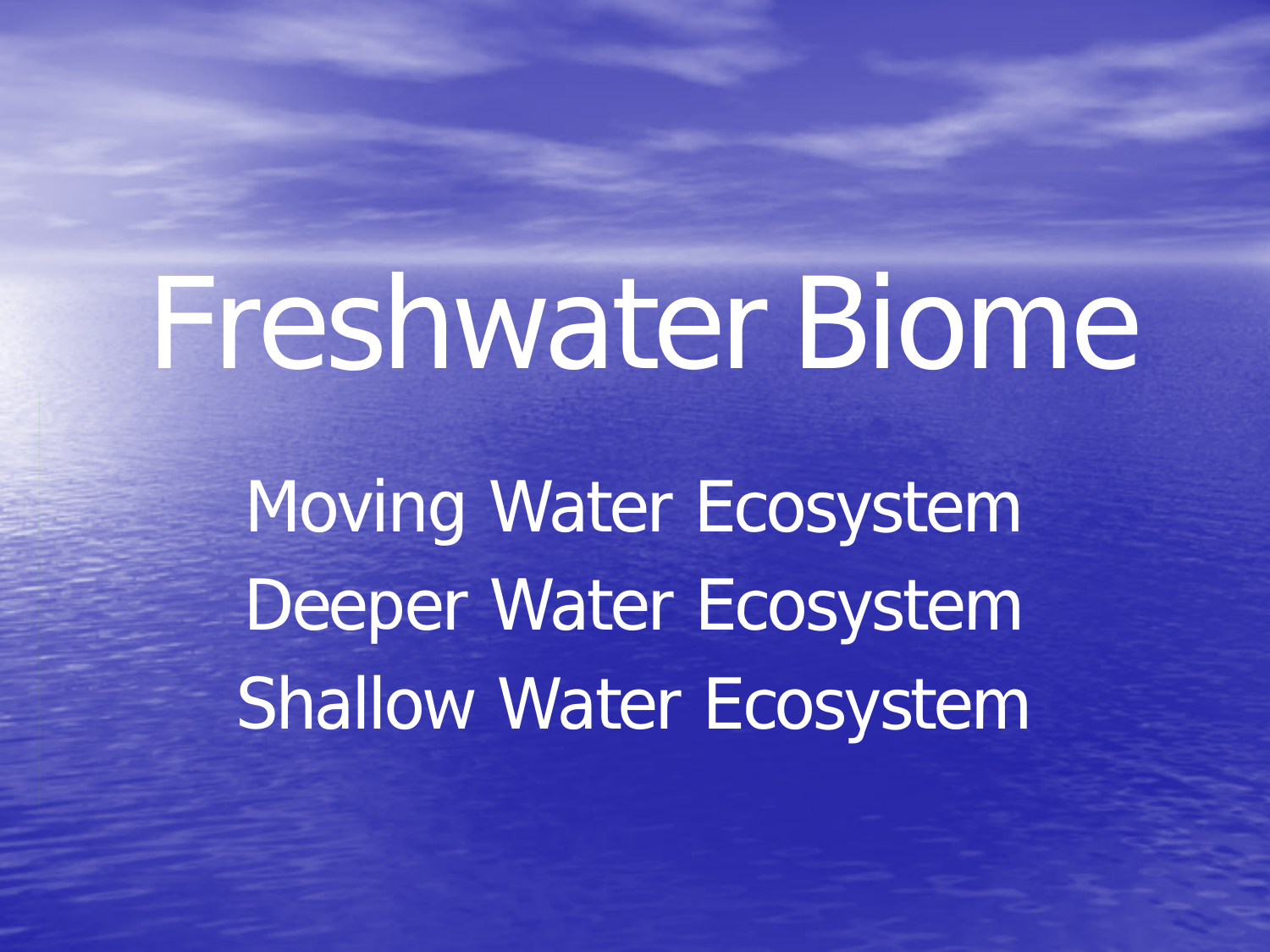

# Freshwater Biome
Moving Water Ecosystem
Deeper Water Ecosystem
Shallow Water Ecosystem